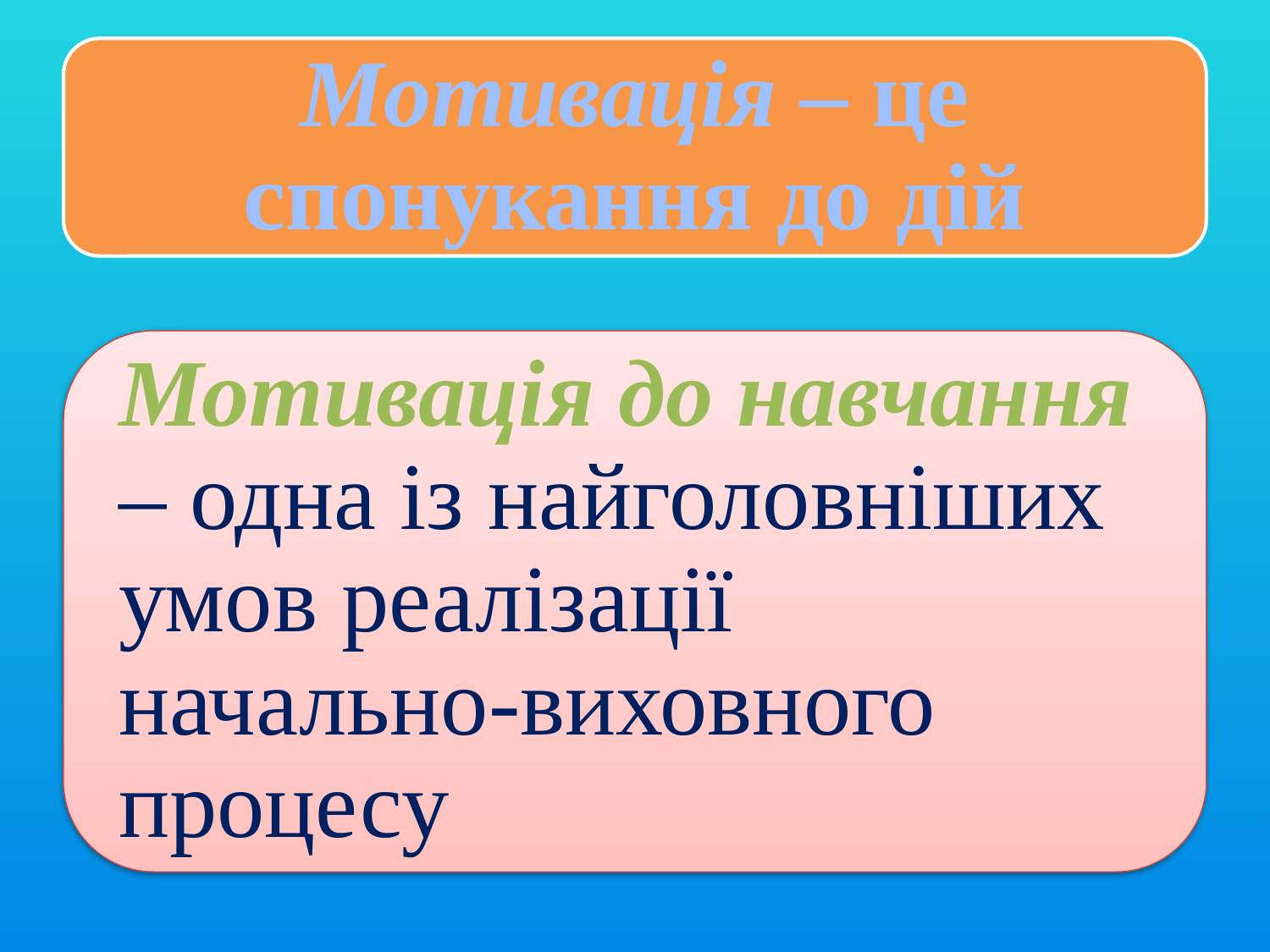

Мотивація – це спонукання до дій
Мотивація до навчання – одна із найголовніших умов реалізації начально-виховного процесу